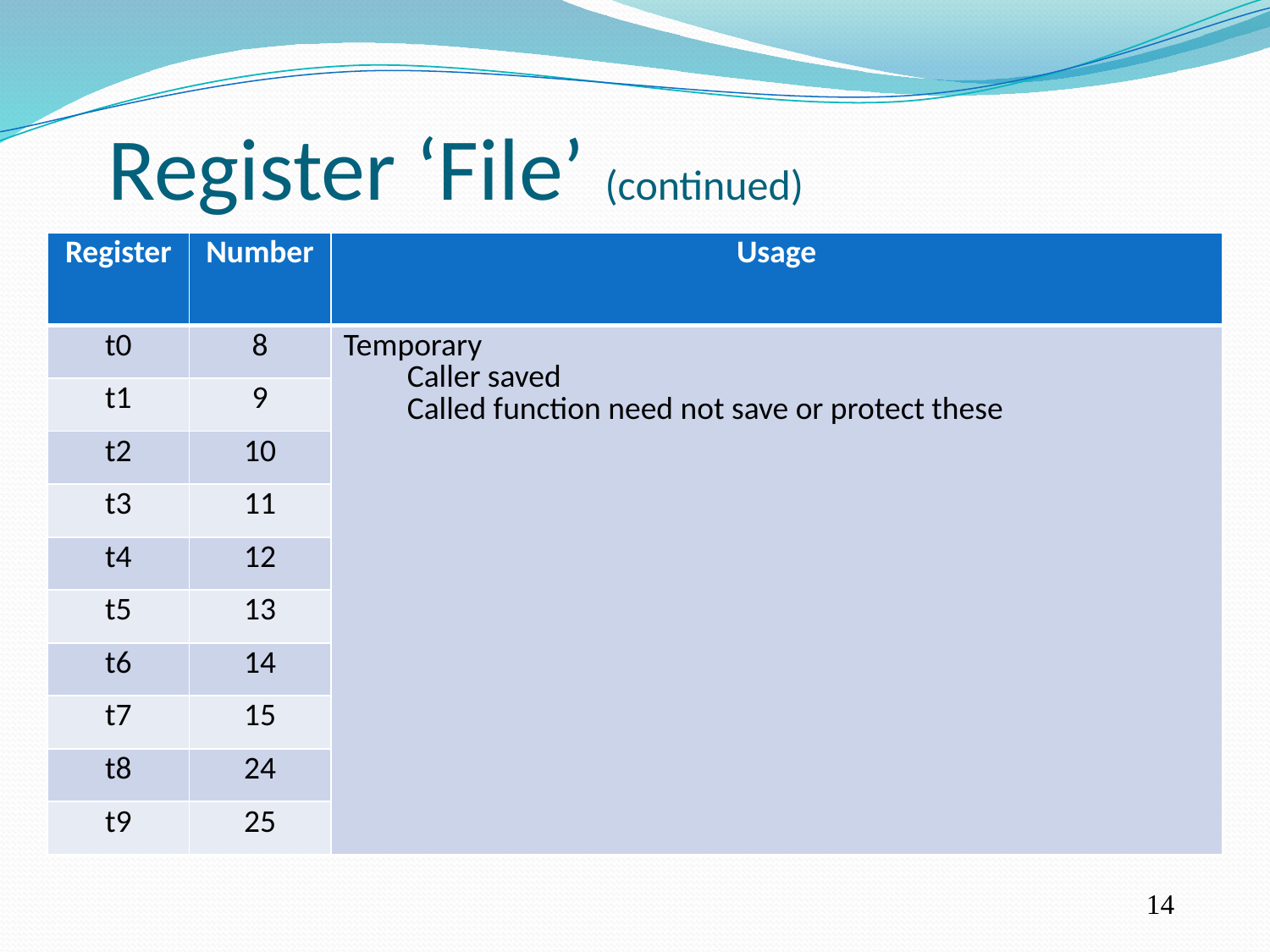

Register ‘File’ (continued)
| Register | Number | Usage |
| --- | --- | --- |
| t0 | 8 | Temporary Caller saved Called function need not save or protect these |
| t1 | 9 |  |
| t2 | 10 |  |
| t3 | 11 |  |
| t4 | 12 |  |
| t5 | 13 |  |
| t6 | 14 |  |
| t7 | 15 |  |
| t8 | 24 |  |
| t9 | 25 |  |
14